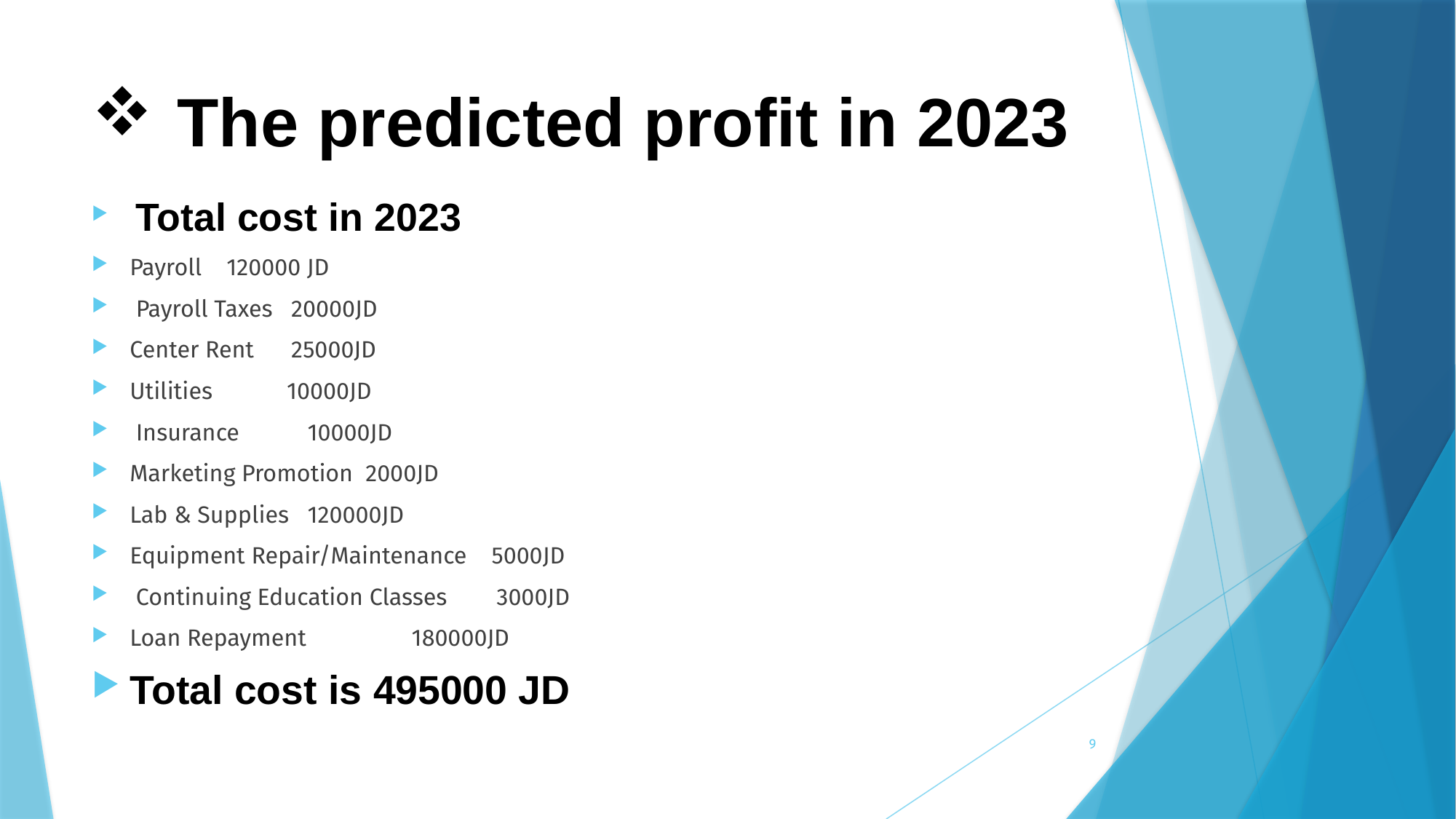

# The predicted profit in 2023
 Total cost in 2023
Payroll    120000 JD
 Payroll Taxes   20000JD
Center Rent      25000JD
Utilities            10000JD
 Insurance           10000JD
Marketing Promotion  2000JD
Lab & Supplies   120000JD
Equipment Repair/Maintenance    5000JD
 Continuing Education Classes        3000JD
Loan Repayment                 180000JD
Total cost is 495000 JD

9